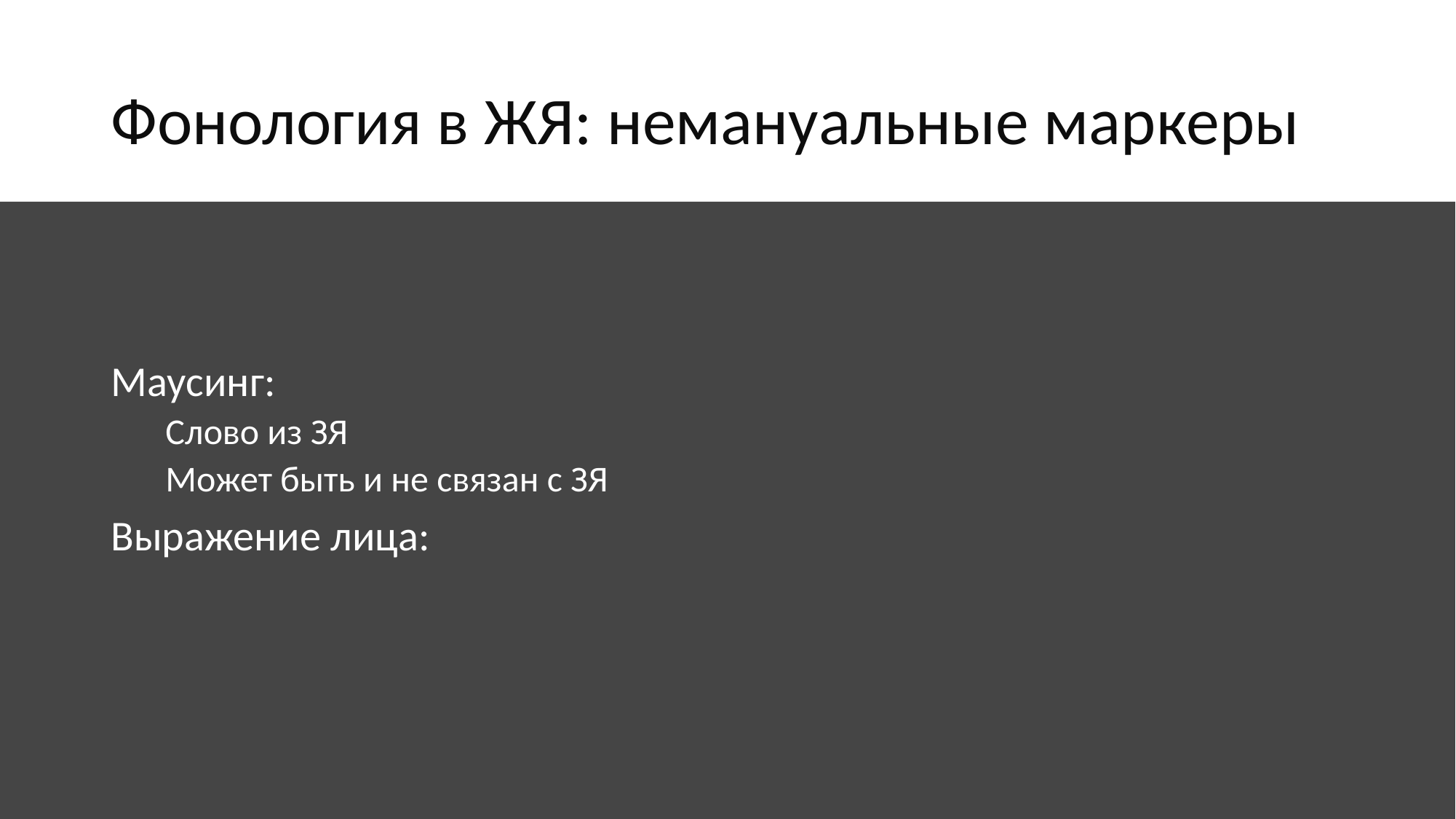

# Фонология в ЖЯ: немануальные маркеры

Маусинг:
Слово из ЗЯ
Может быть и не связан с ЗЯ
Выражение лица: